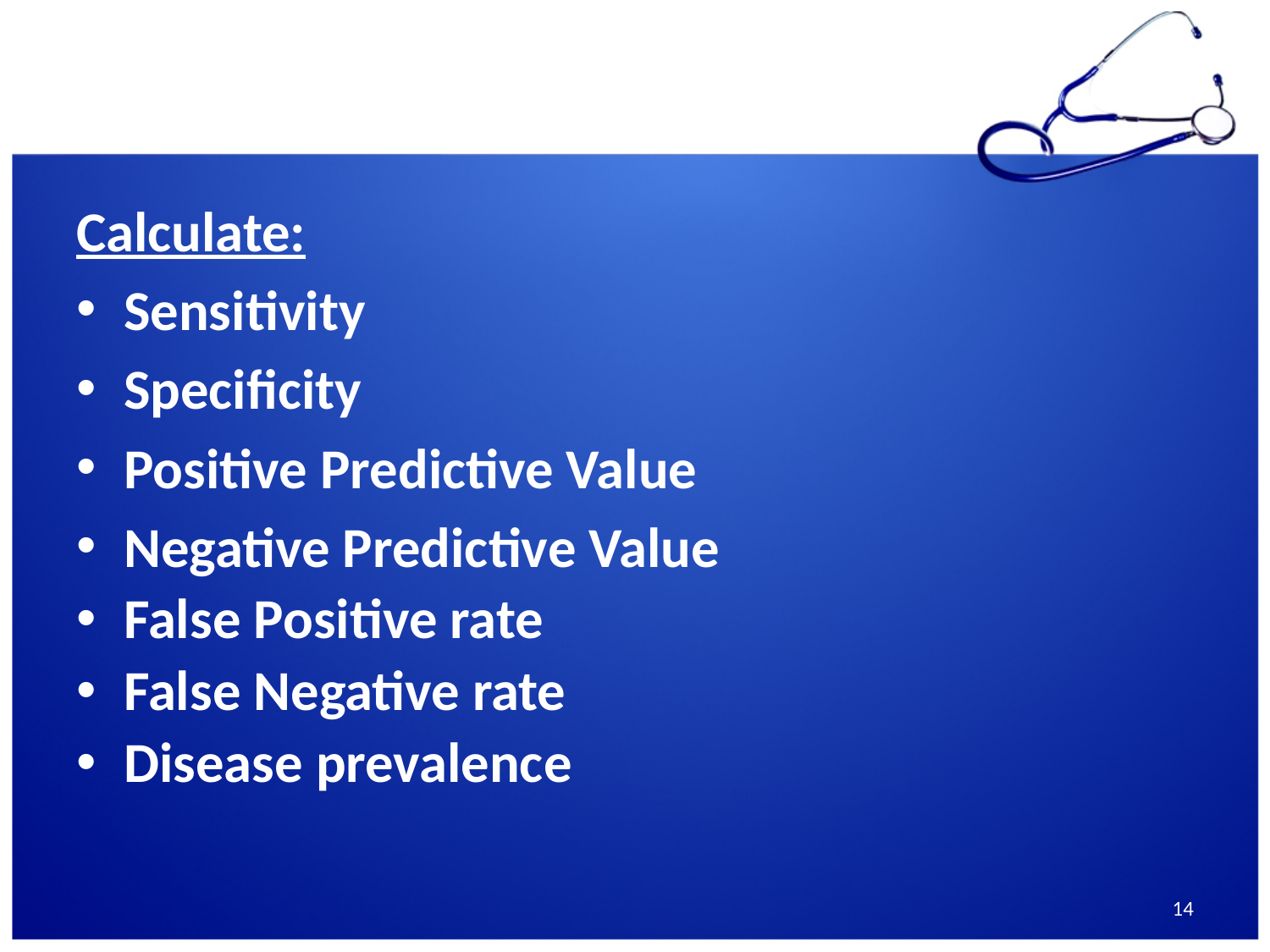

Calculate:
Sensitivity
Specificity
Positive Predictive Value
Negative Predictive Value
False Positive rate
False Negative rate
Disease prevalence
14